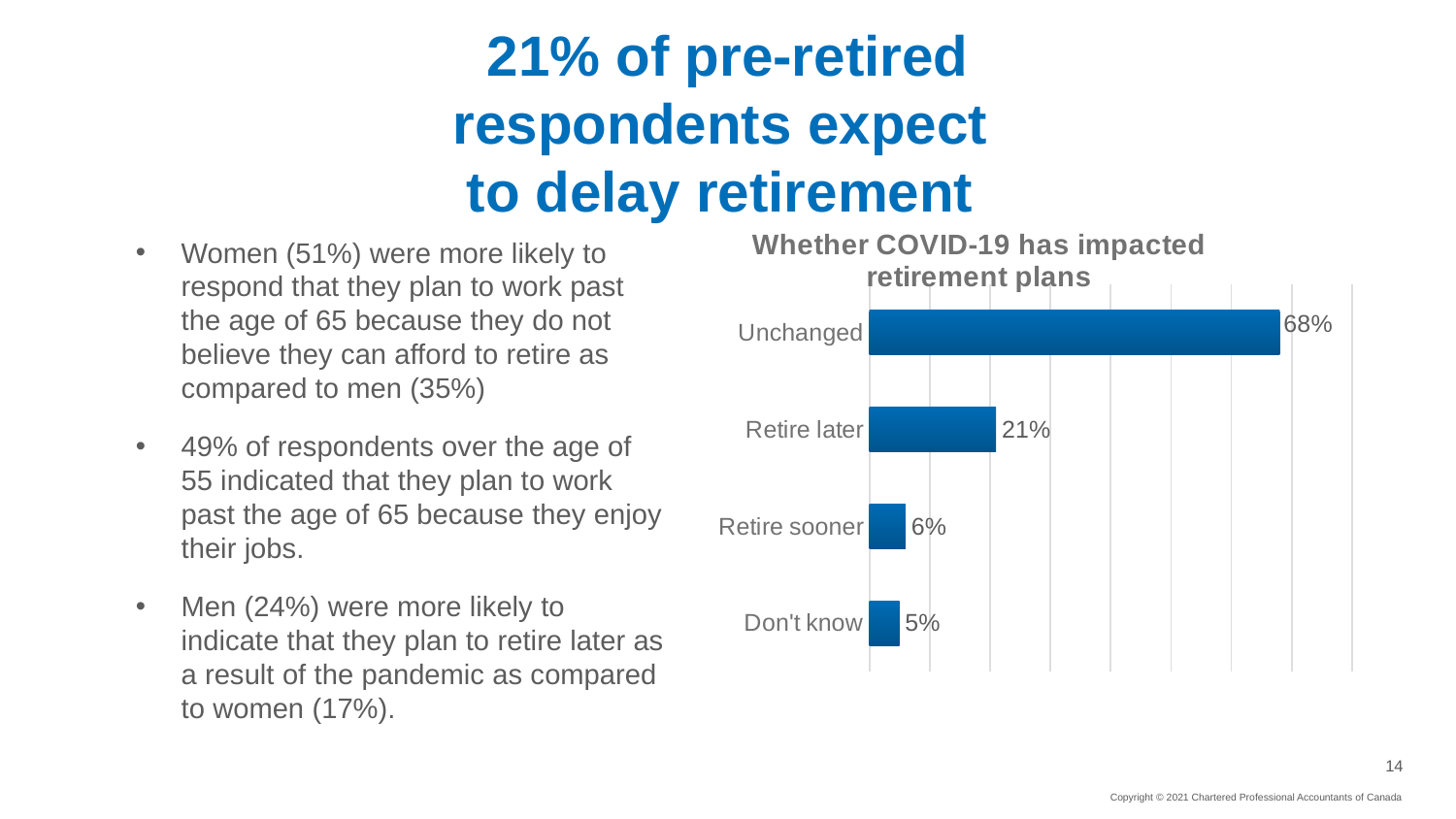

# 21% of pre-retired respondents expect to delay retirement

### Chart: Whether COVID-19 has impacted retirement plans

| Category | Number |
|---|---|
| Don't know | 0.05 |
| Retire sooner | 0.06 |
| Retire later | 0.21 |
| Unchanged | 0.68 |
Women (51%) were more likely to respond that they plan to work past the age of 65 because they do not believe they can afford to retire as compared to men (35%)
49% of respondents over the age of 55 indicated that they plan to work past the age of 65 because they enjoy their jobs.
Men (24%) were more likely to indicate that they plan to retire later as a result of the pandemic as compared to women (17%).
Copyright © 2021 Chartered Professional Accountants of Canada